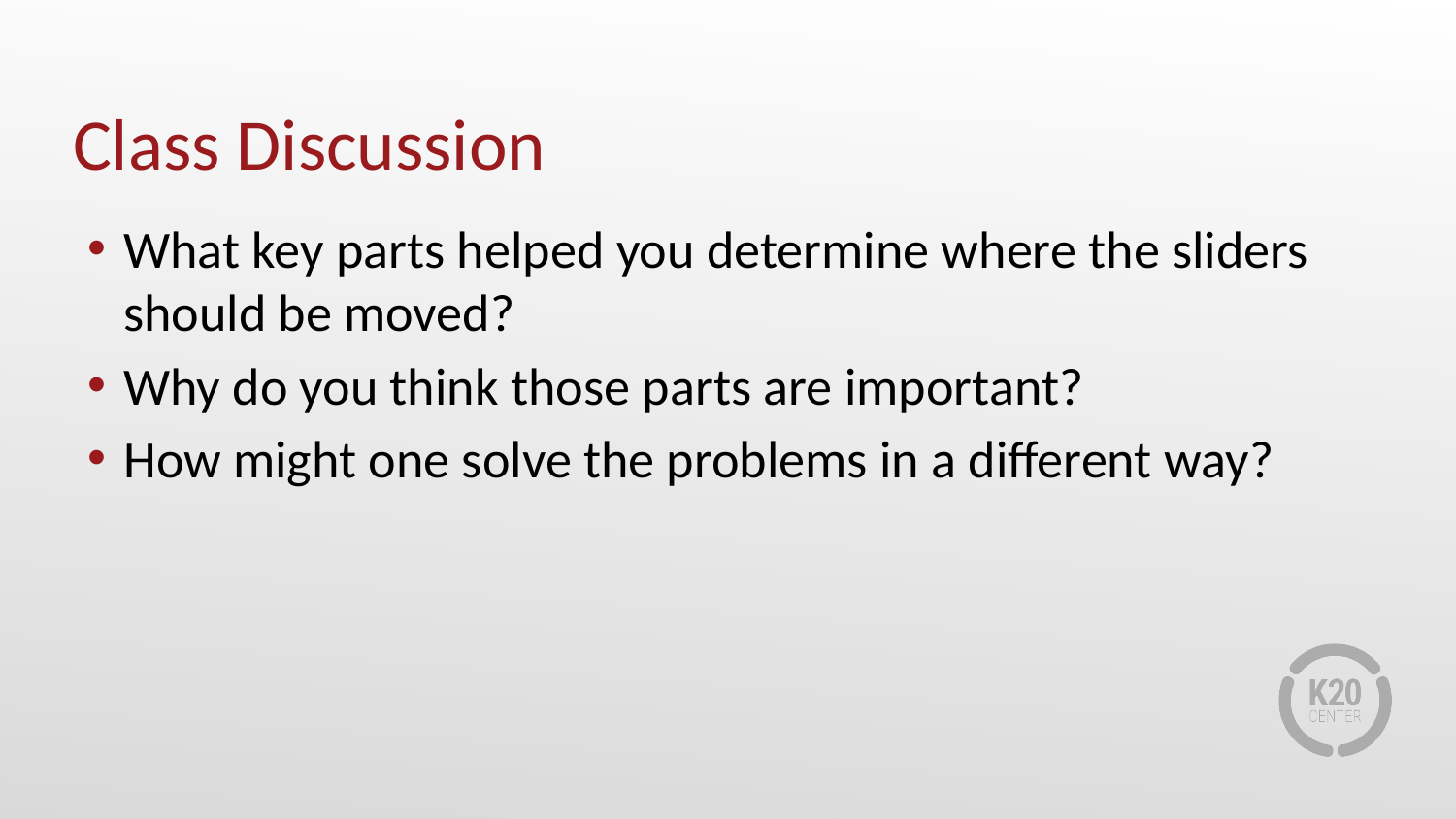

# Class Discussion
What key parts helped you determine where the sliders should be moved?
Why do you think those parts are important?
How might one solve the problems in a different way?